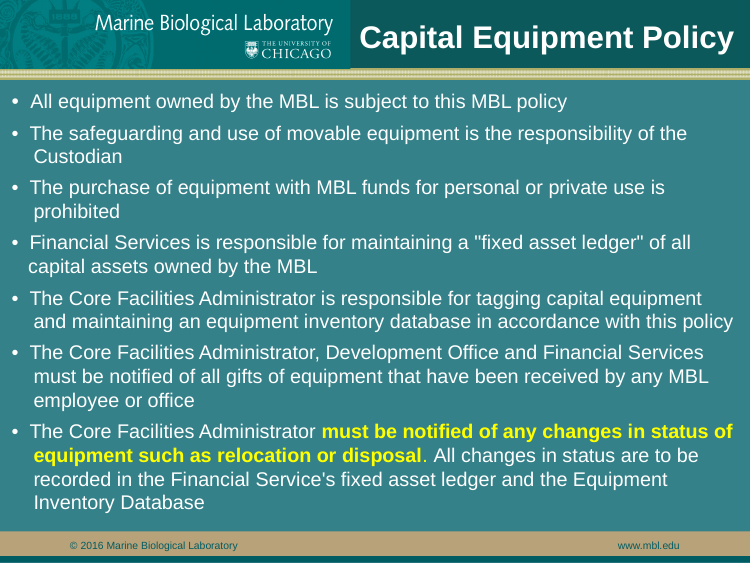

Capital Equipment Policy
•  All equipment owned by the MBL is subject to this MBL policy

•  The safeguarding and use of movable equipment is the responsibility of the
    Custodian

•  The purchase of equipment with MBL funds for personal or private use is
    prohibited

•  Financial Services is responsible for maintaining a "fixed asset ledger" of all
   capital assets owned by the MBL

•  The Core Facilities Administrator is responsible for tagging capital equipment
    and maintaining an equipment inventory database in accordance with this policy

•  The Core Facilities Administrator, Development Office and Financial Services
    must be notified of all gifts of equipment that have been received by any MBL
    employee or office

•  The Core Facilities Administrator must be notified of any changes in status of
    equipment such as relocation or disposal. All changes in status are to be
    recorded in the Financial Service's fixed asset ledger and the Equipment
    Inventory Database